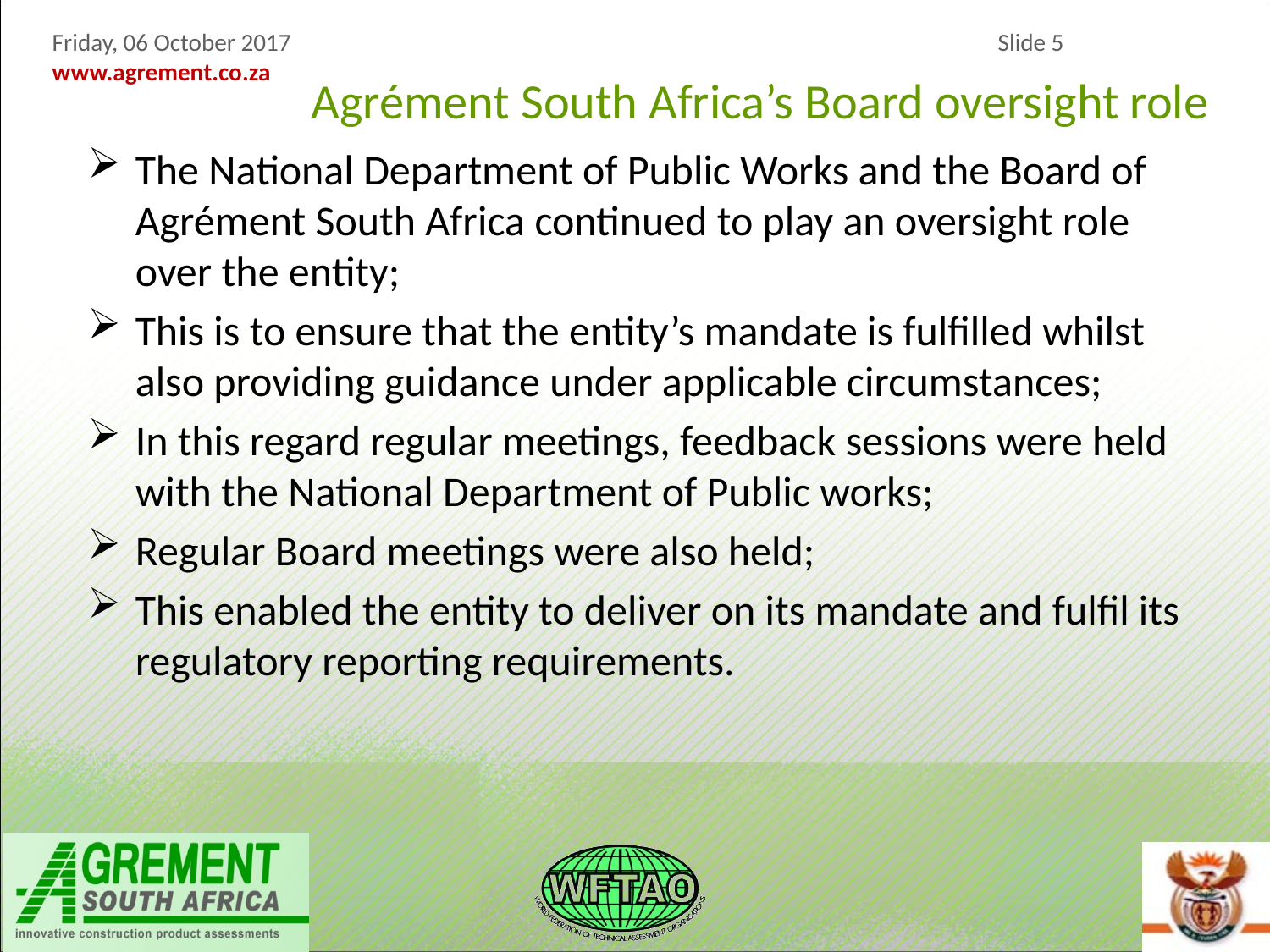

Agrément South Africa’s Board oversight role
The National Department of Public Works and the Board of Agrément South Africa continued to play an oversight role over the entity;
This is to ensure that the entity’s mandate is fulfilled whilst also providing guidance under applicable circumstances;
In this regard regular meetings, feedback sessions were held with the National Department of Public works;
Regular Board meetings were also held;
This enabled the entity to deliver on its mandate and fulfil its regulatory reporting requirements.